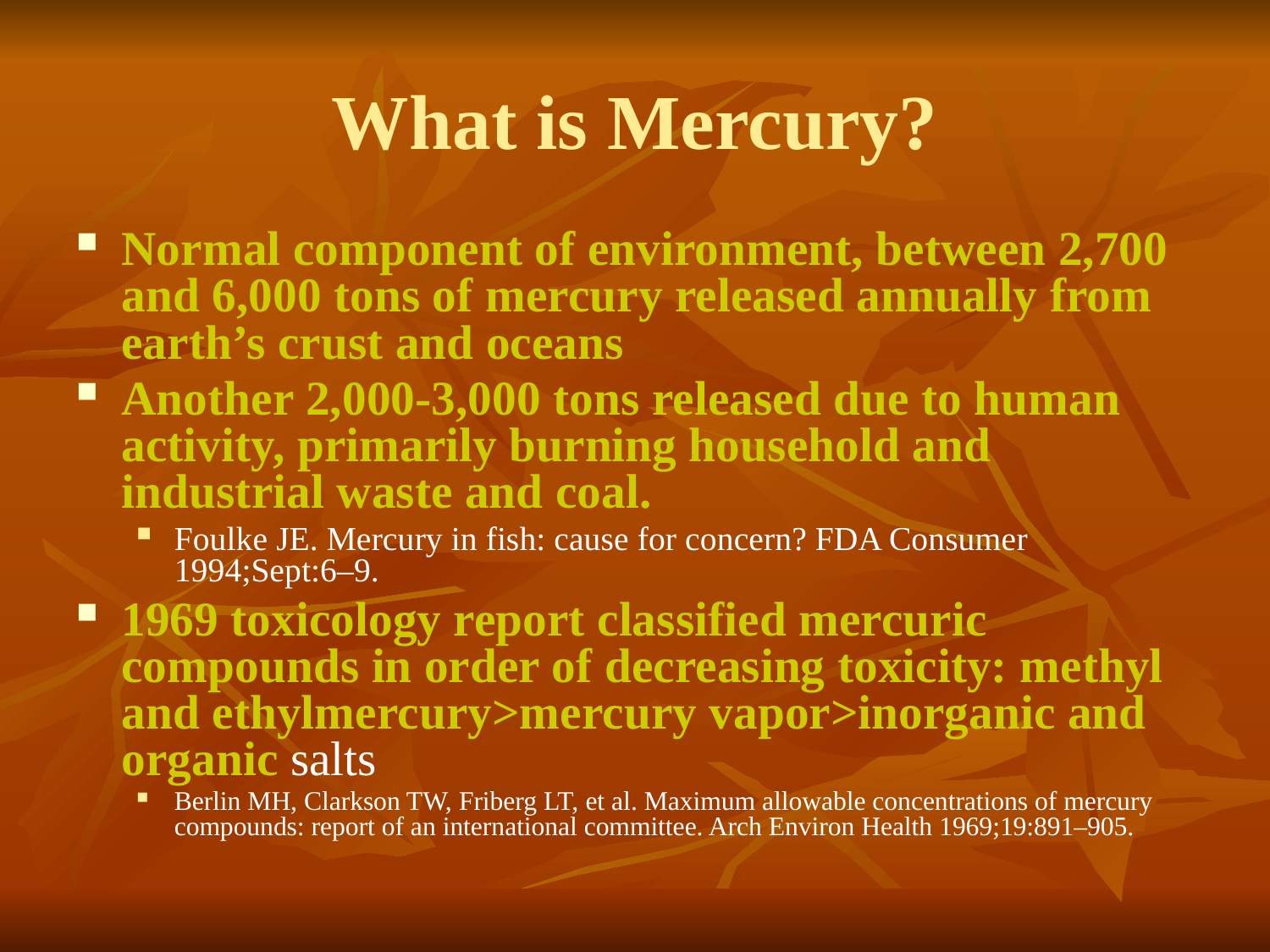

What is Mercury?
Normal component of environment, between 2,700 and 6,000 tons of mercury released annually from earth’s crust and oceans
Another 2,000-3,000 tons released due to human activity, primarily burning household and industrial waste and coal.
Foulke JE. Mercury in fish: cause for concern? FDA Consumer 1994;Sept:6–9.
1969 toxicology report classified mercuric compounds in order of decreasing toxicity: methyl and ethylmercury>mercury vapor>inorganic and organic salts
Berlin MH, Clarkson TW, Friberg LT, et al. Maximum allowable concentrations of mercury compounds: report of an international committee. Arch Environ Health 1969;19:891–905.